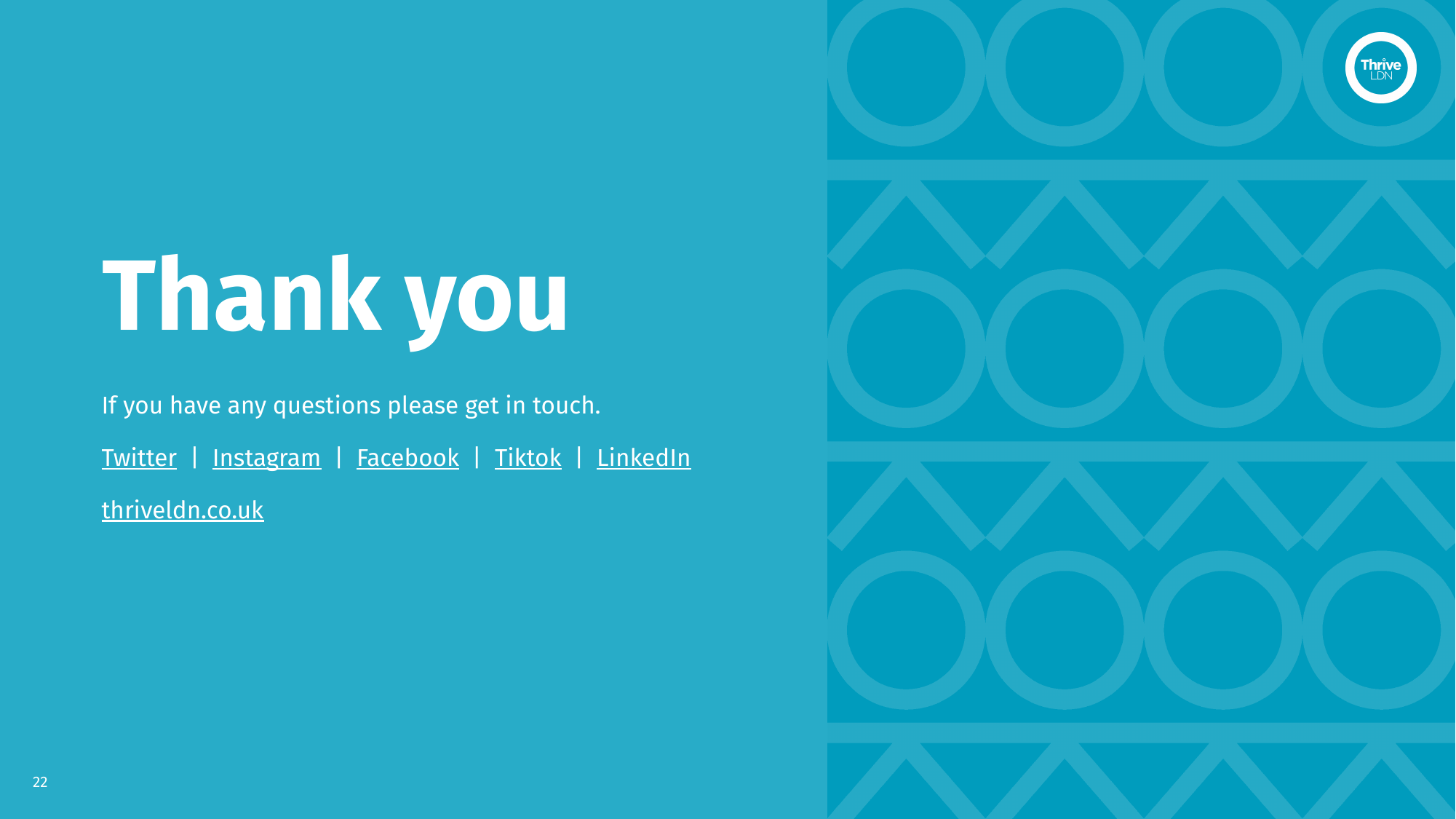

# Thank you
If you have any questions please get in touch.

Twitter  |  Instagram  |  Facebook  |  Tiktok  |  LinkedIn
thriveldn.co.uk
22